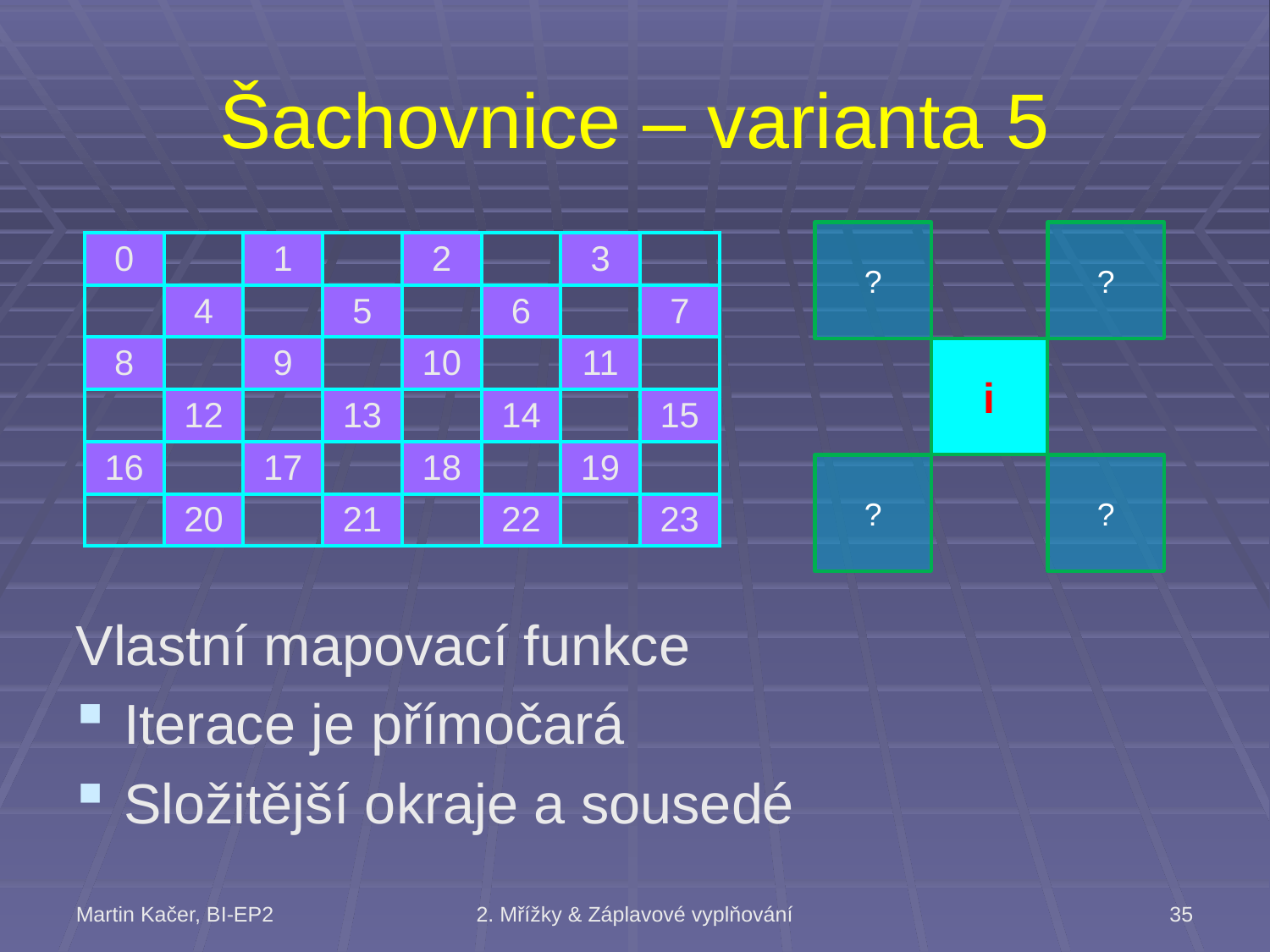

# Šachovnice – varianta 5
?
?
| 0 |  | 1 |  | 2 |  | 3 |  |
| --- | --- | --- | --- | --- | --- | --- | --- |
|  | 4 |  | 5 |  | 6 |  | 7 |
| 8 |  | 9 |  | 10 |  | 11 |  |
|  | 12 |  | 13 |  | 14 |  | 15 |
| 16 |  | 17 |  | 18 |  | 19 |  |
|  | 20 |  | 21 |  | 22 |  | 23 |
i
?
?
Vlastní mapovací funkce
Iterace je přímočará
Složitější okraje a sousedé
Martin Kačer, BI-EP2
2. Mřížky & Záplavové vyplňování
35